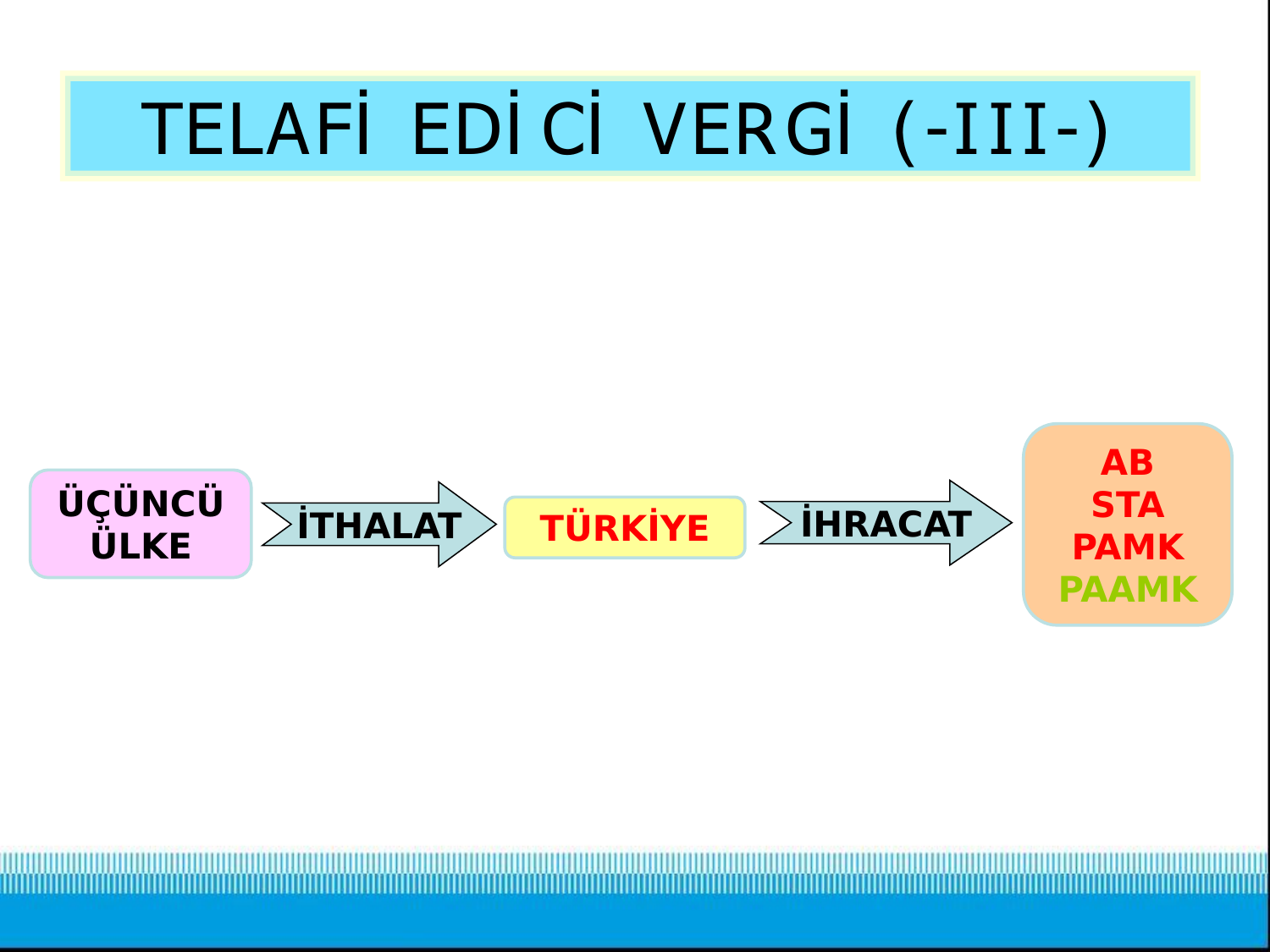

# TELAFİ EDİCİ VERGİ (-III-)
AB
STA
PAMK
PAAMK
ÜÇÜNCÜ
ÜLKE
İHRACAT
İTHALAT
TÜRKİYE